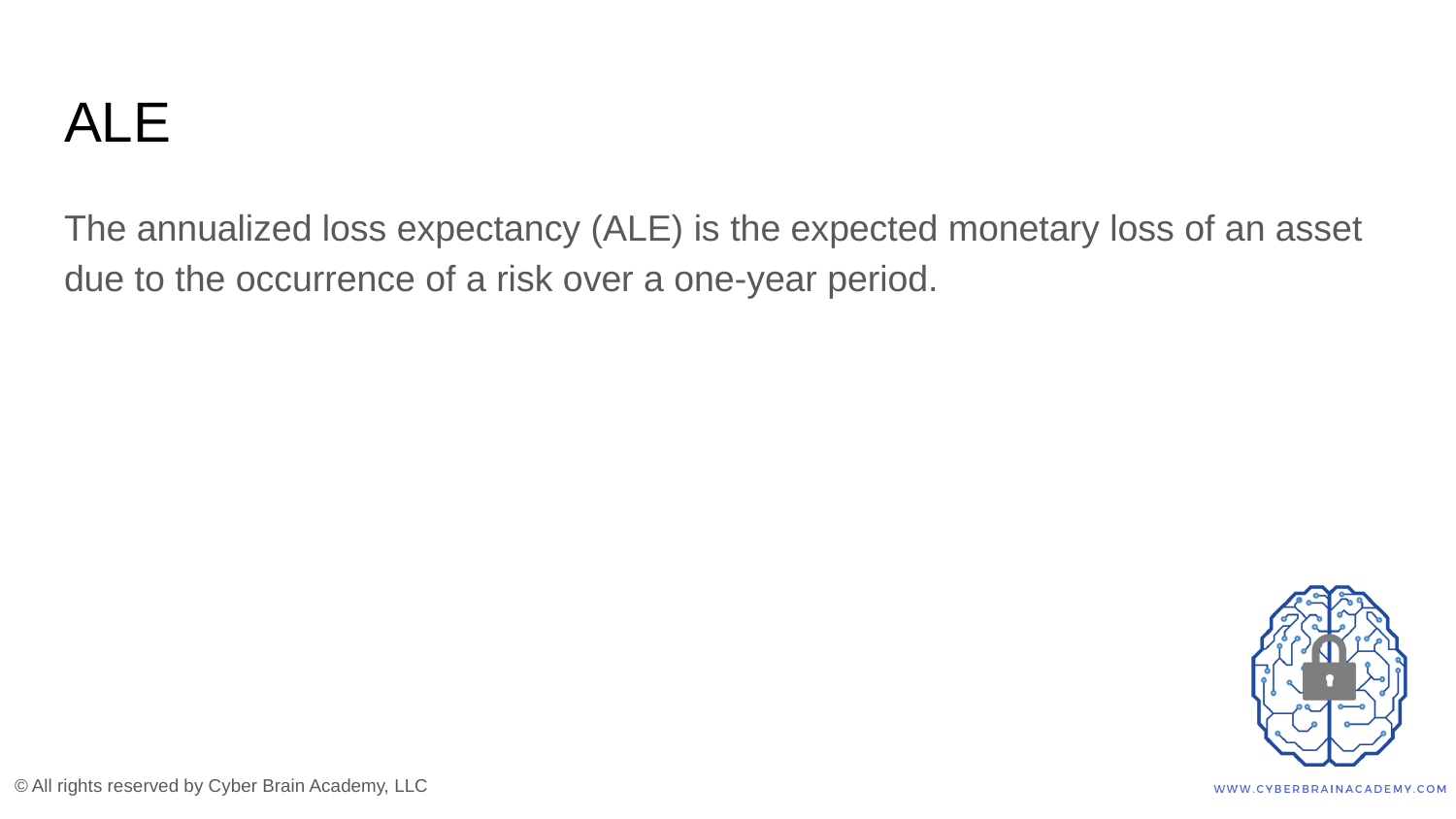

# ALE

The annualized loss expectancy (ALE) is the expected monetary loss of an asset due to the occurrence of a risk over a one-year period.